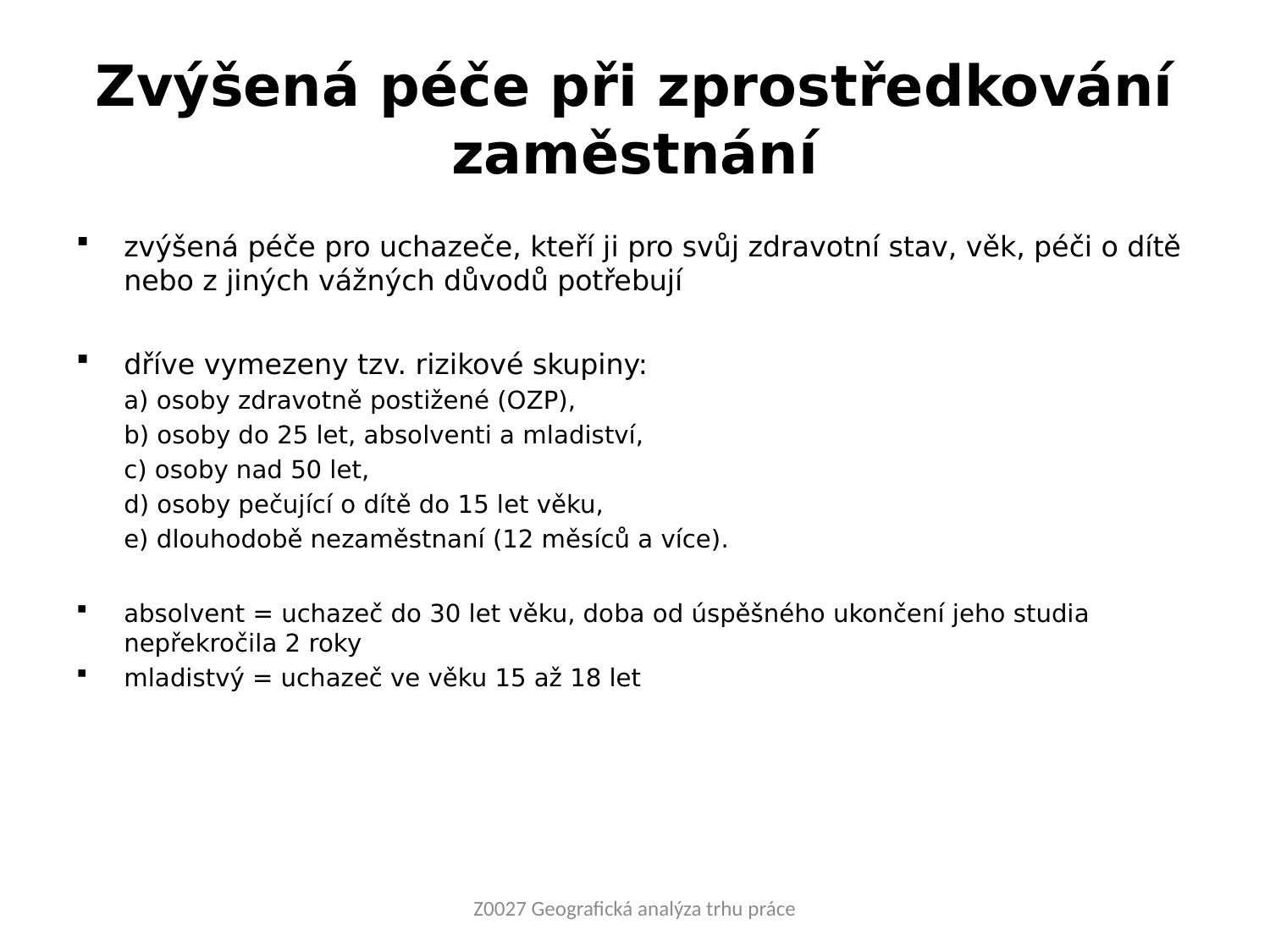

# Zvýšená péče při zprostředkování zaměstnání
zvýšená péče pro uchazeče, kteří ji pro svůj zdravotní stav, věk, péči o dítě nebo z jiných vážných důvodů potřebují

dříve vymezeny tzv. rizikové skupiny:
	a) osoby zdravotně postižené (OZP),
	b) osoby do 25 let, absolventi a mladiství,
	c) osoby nad 50 let,
	d) osoby pečující o dítě do 15 let věku,
	e) dlouhodobě nezaměstnaní (12 měsíců a více).

absolvent = uchazeč do 30 let věku, doba od úspěšného ukončení jeho studia nepřekročila 2 roky
mladistvý = uchazeč ve věku 15 až 18 let
Z0027 Geografická analýza trhu práce